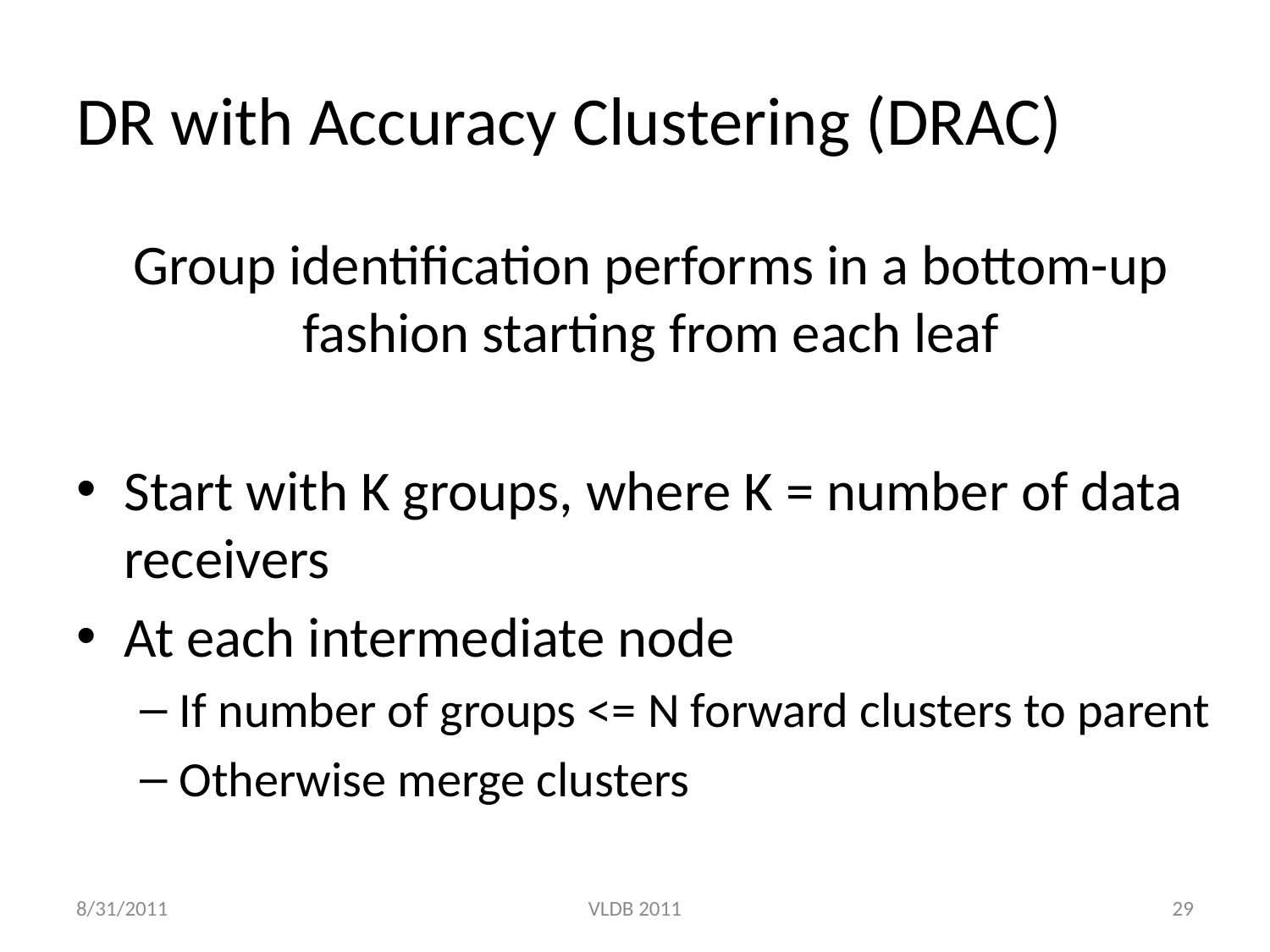

# DR with Accuracy Clustering (DRAC)
Group identification performs in a bottom-up fashion starting from each leaf

Start with K groups, where K = number of data receivers
At each intermediate node
If number of groups <= N forward clusters to parent
Otherwise merge clusters
8/31/2011
VLDB 2011
29